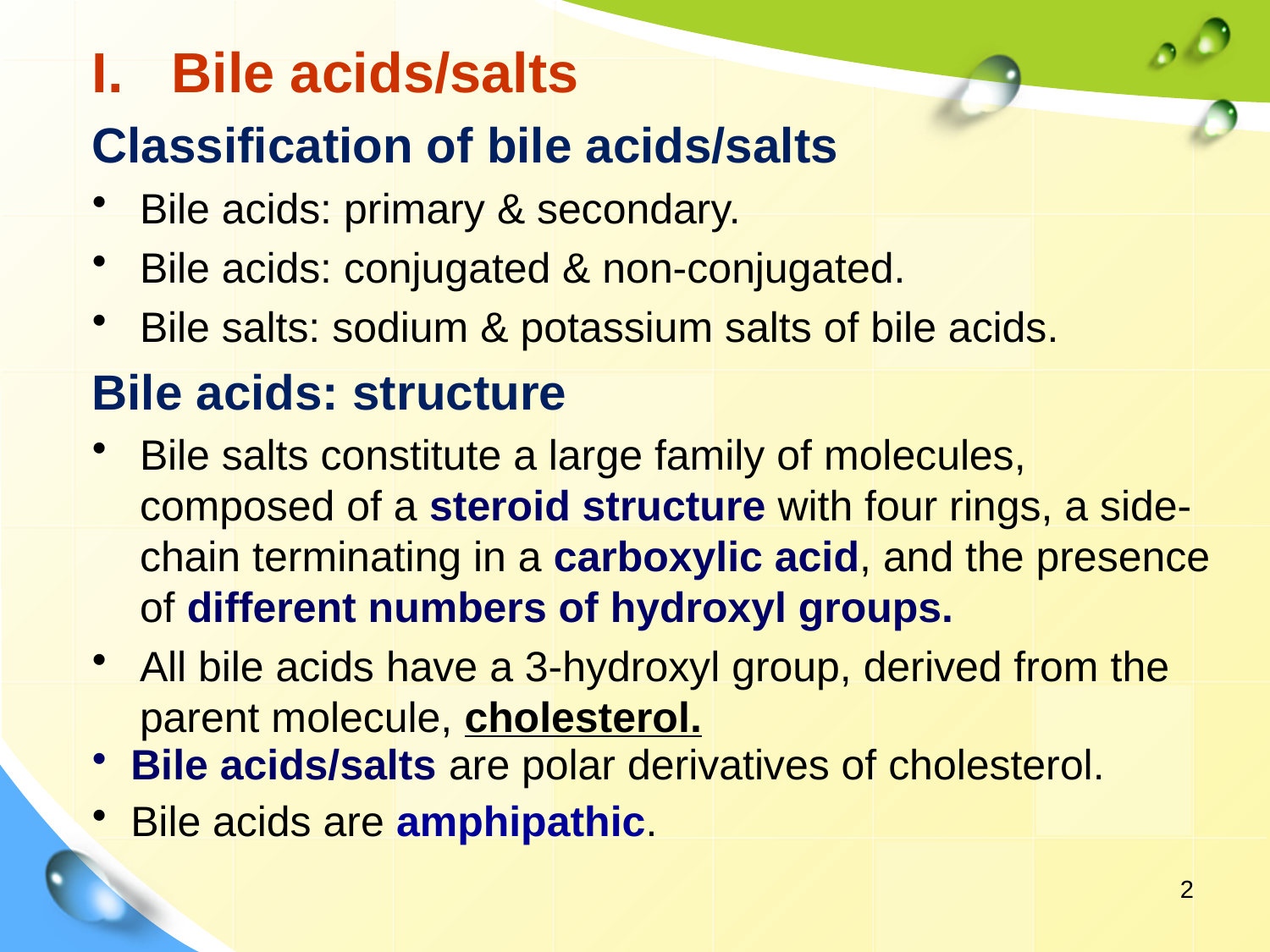

Bile acids/salts
Classification of bile acids/salts
Bile acids: primary & secondary.
Bile acids: conjugated & non-conjugated.
Bile salts: sodium & potassium salts of bile acids.
Bile acids: structure
Bile salts constitute a large family of molecules, composed of a steroid structure with four rings, a side-chain terminating in a carboxylic acid, and the presence of different numbers of hydroxyl groups.
All bile acids have a 3-hydroxyl group, derived from the parent molecule, cholesterol.
  Bile acids/salts are polar derivatives of cholesterol.
  Bile acids are amphipathic.

2